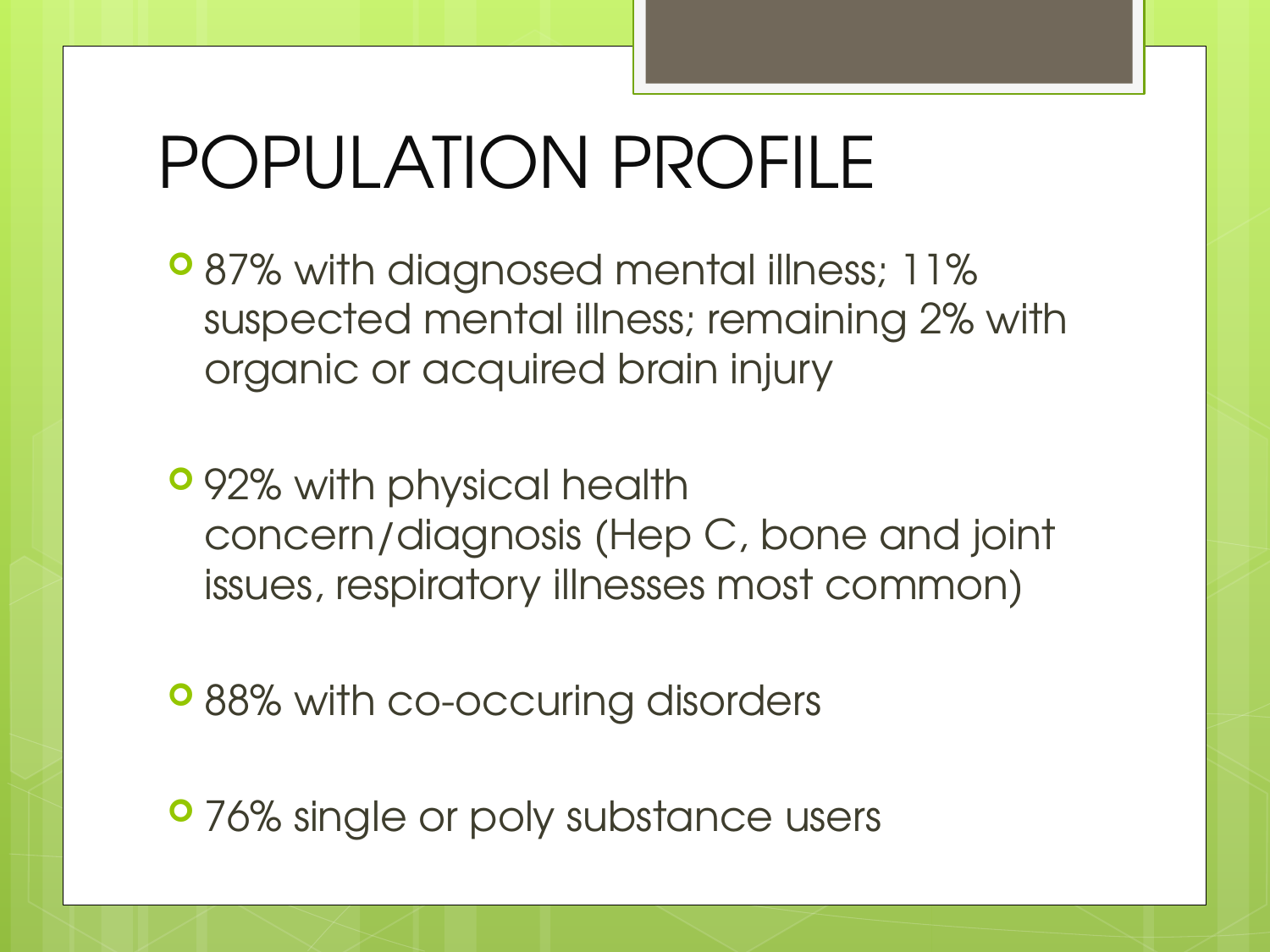

# POPULATION PROFILE

87% with diagnosed mental illness; 11% suspected mental illness; remaining 2% with organic or acquired brain injury

92% with physical health concern/diagnosis (Hep C, bone and joint issues, respiratory illnesses most common)

88% with co-occuring disorders

76% single or poly substance users